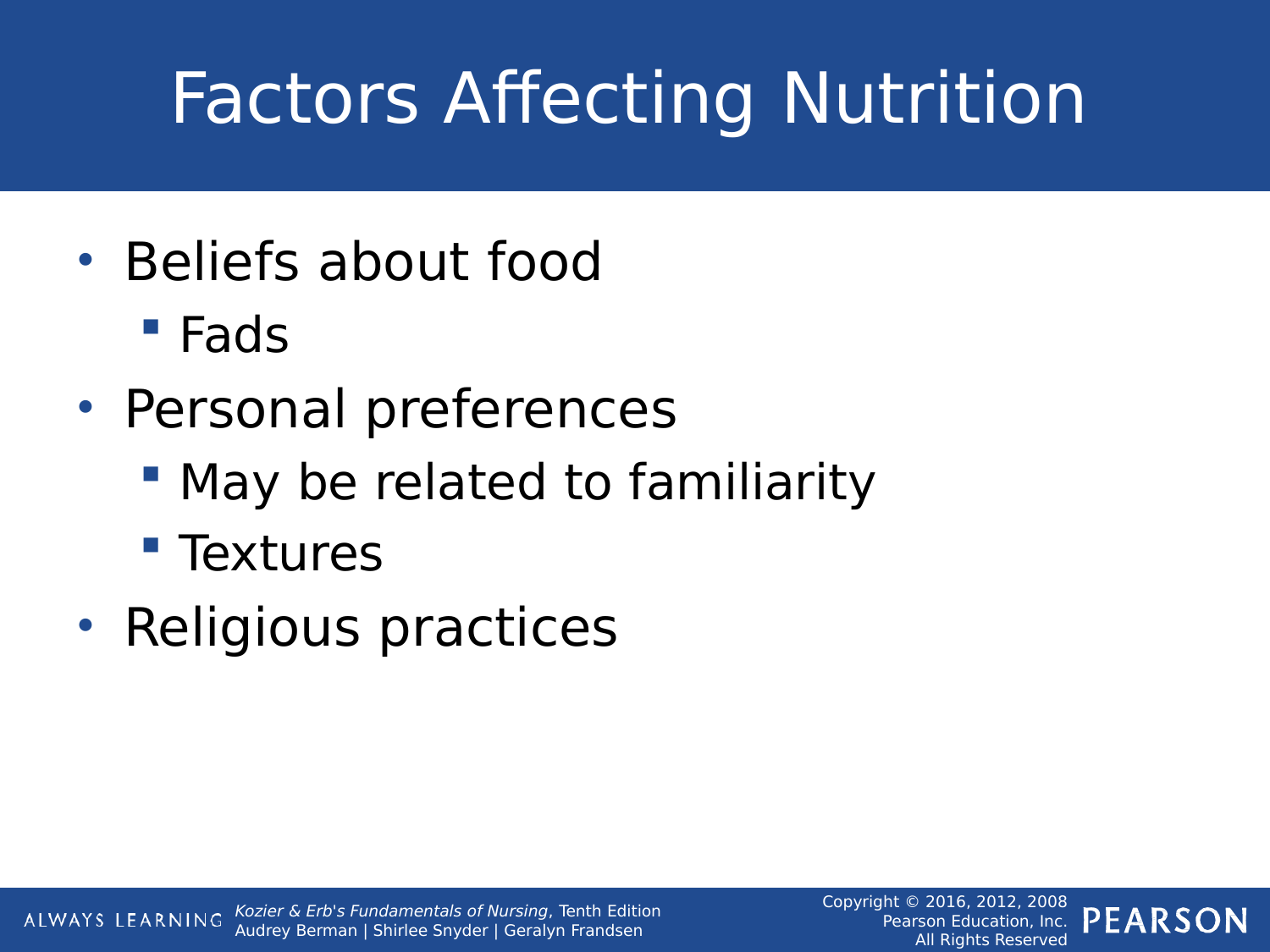

# Factors Affecting Nutrition
Beliefs about food
Fads
Personal preferences
May be related to familiarity
Textures
Religious practices
Copyright © 2016, 2012, 2008  Pearson Education, Inc.  All Rights Reserved
Kozier & Erb's Fundamentals of Nursing, Tenth Edition  Audrey Berman | Shirlee Snyder | Geralyn Frandsen